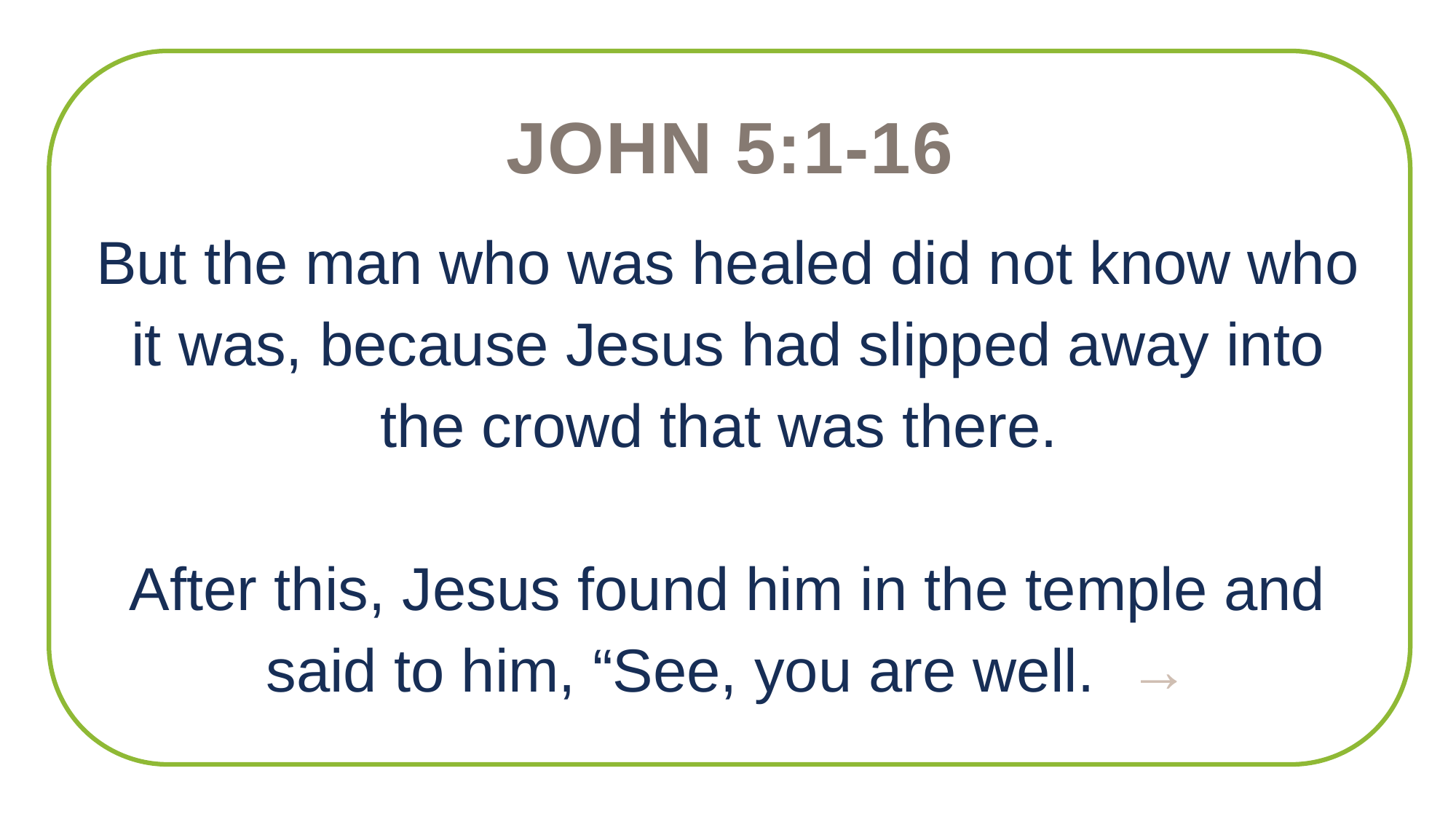

John 5:1-16
But the man who was healed did not know who it was, because Jesus had slipped away into the crowd that was there.

After this, Jesus found him in the temple and said to him, “See, you are well.  →